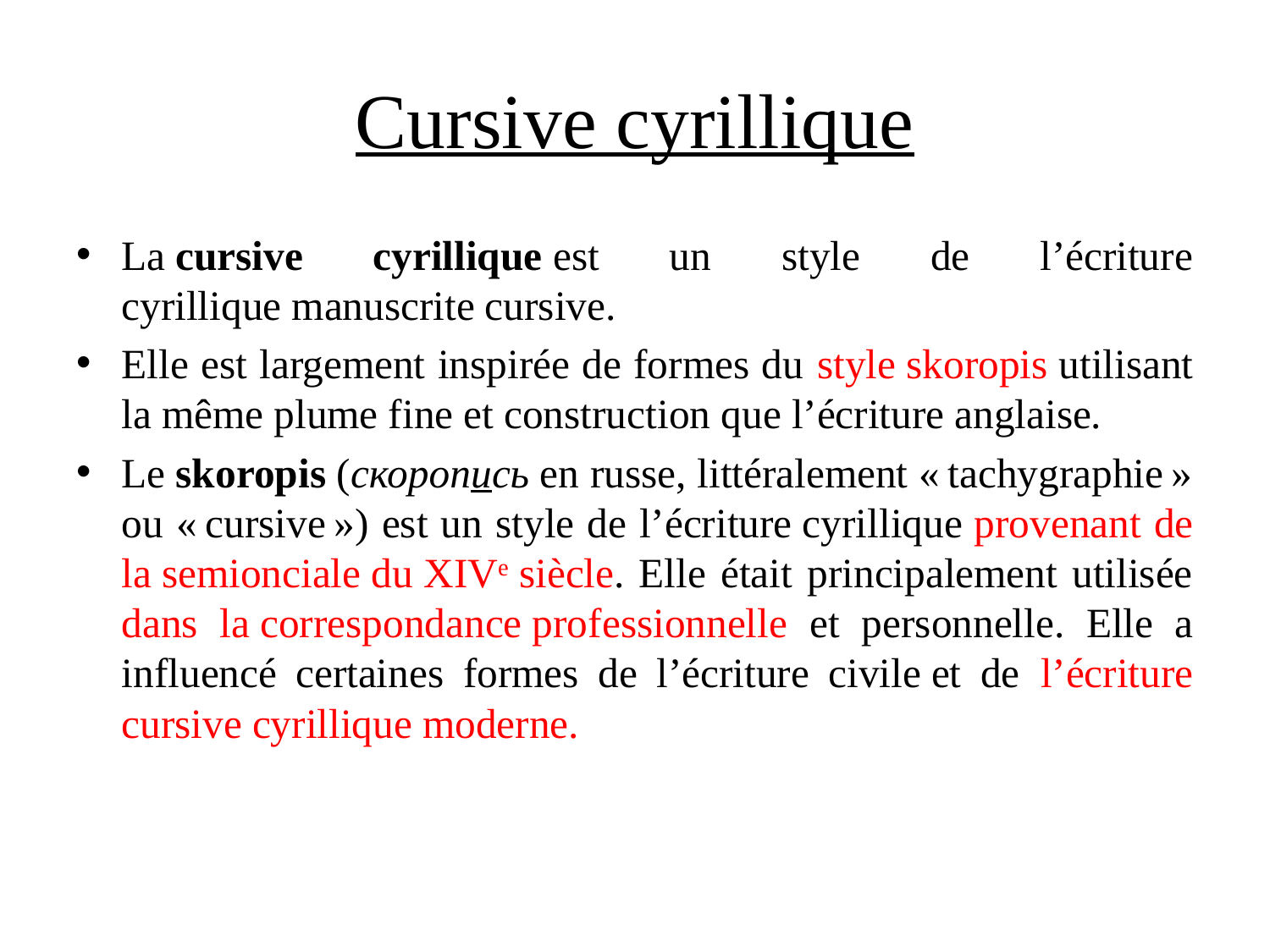

# Cursive cyrillique
La cursive cyrillique est un style de l’écriture cyrillique manuscrite cursive.
Elle est largement inspirée de formes du style skoropis utilisant la même plume fine et construction que l’écriture anglaise.
Le skoropis (скоропись en russe, littéralement « tachygraphie » ou « cursive ») est un style de l’écriture cyrillique provenant de la semionciale du xive siècle. Elle était principalement utilisée dans la correspondance professionnelle et personnelle. Elle a influencé certaines formes de l’écriture civile et de l’écriture cursive cyrillique moderne.